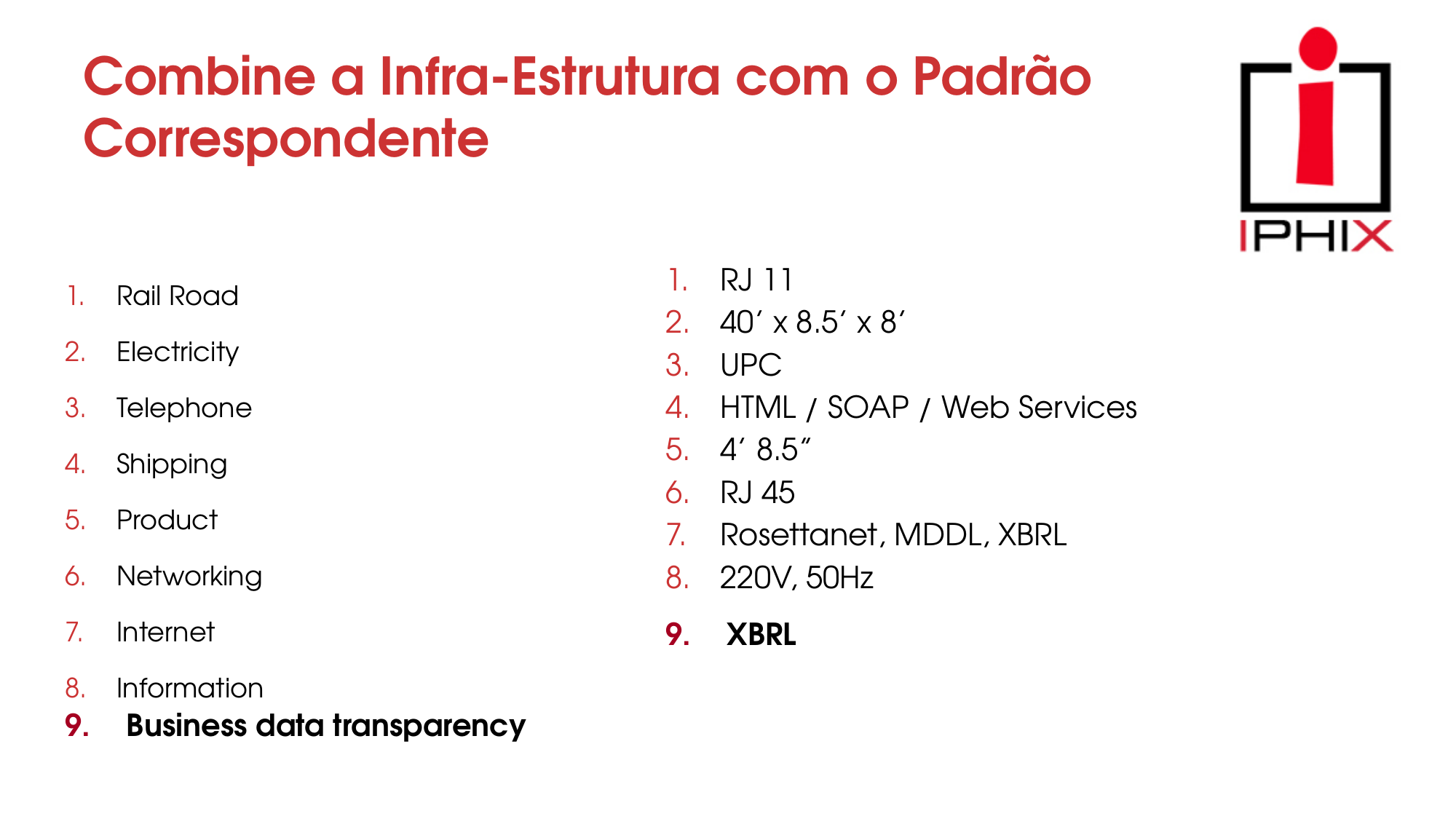

# Combine a Infra-Estrutura com o Padrão Correspondente
RJ 11
40’ x 8.5’ x 8’
UPC
HTML / SOAP / Web Services
4’ 8.5”
RJ 45
Rosettanet, MDDL, XBRL
220V, 50Hz

Rail Road
Electricity
Telephone
Shipping
Product
Networking
Internet
Information

XBRL
Business data transparency